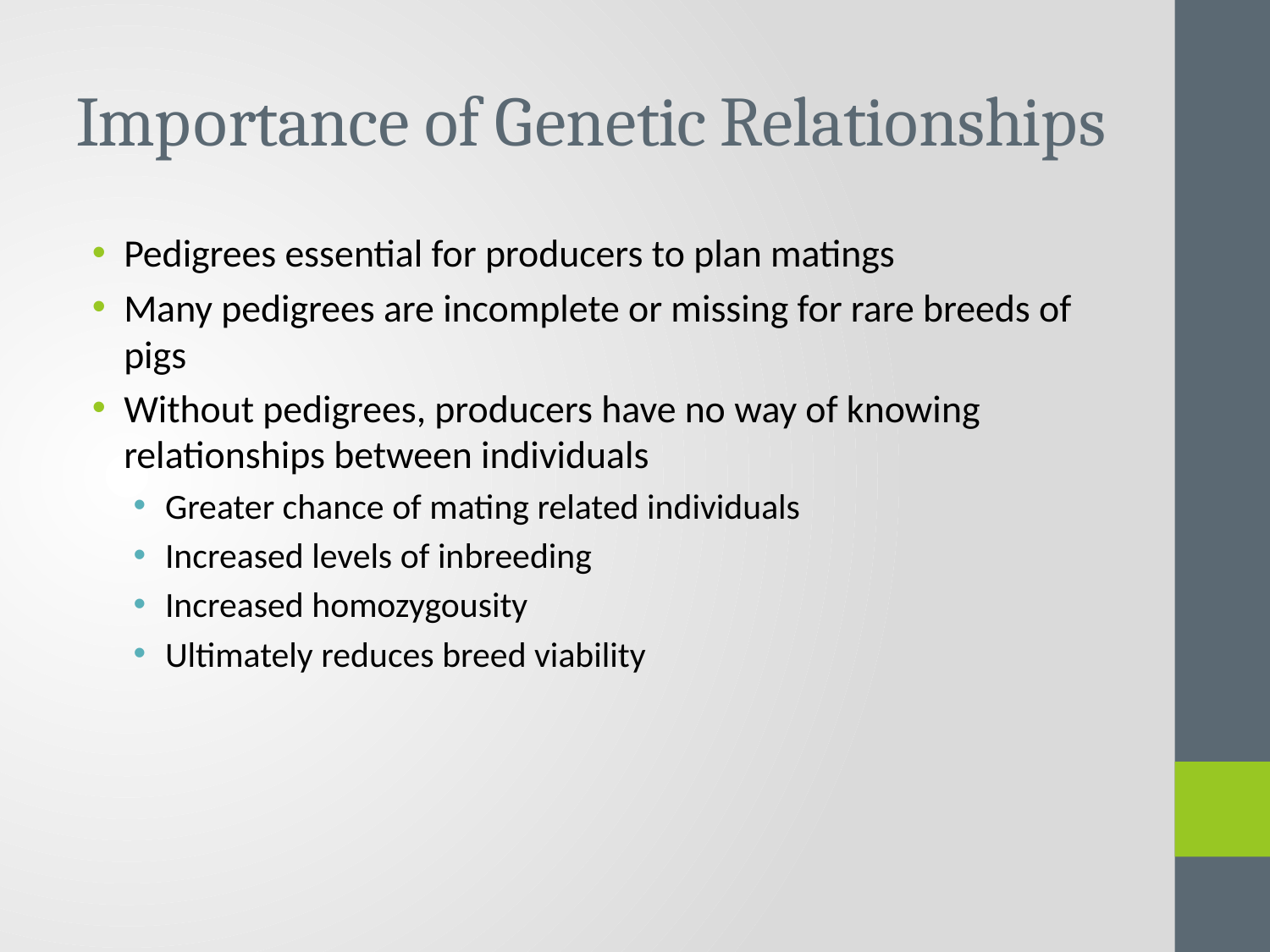

# Importance of Genetic Relationships
Pedigrees essential for producers to plan matings
Many pedigrees are incomplete or missing for rare breeds of pigs
Without pedigrees, producers have no way of knowing relationships between individuals
Greater chance of mating related individuals
Increased levels of inbreeding
Increased homozygousity
Ultimately reduces breed viability